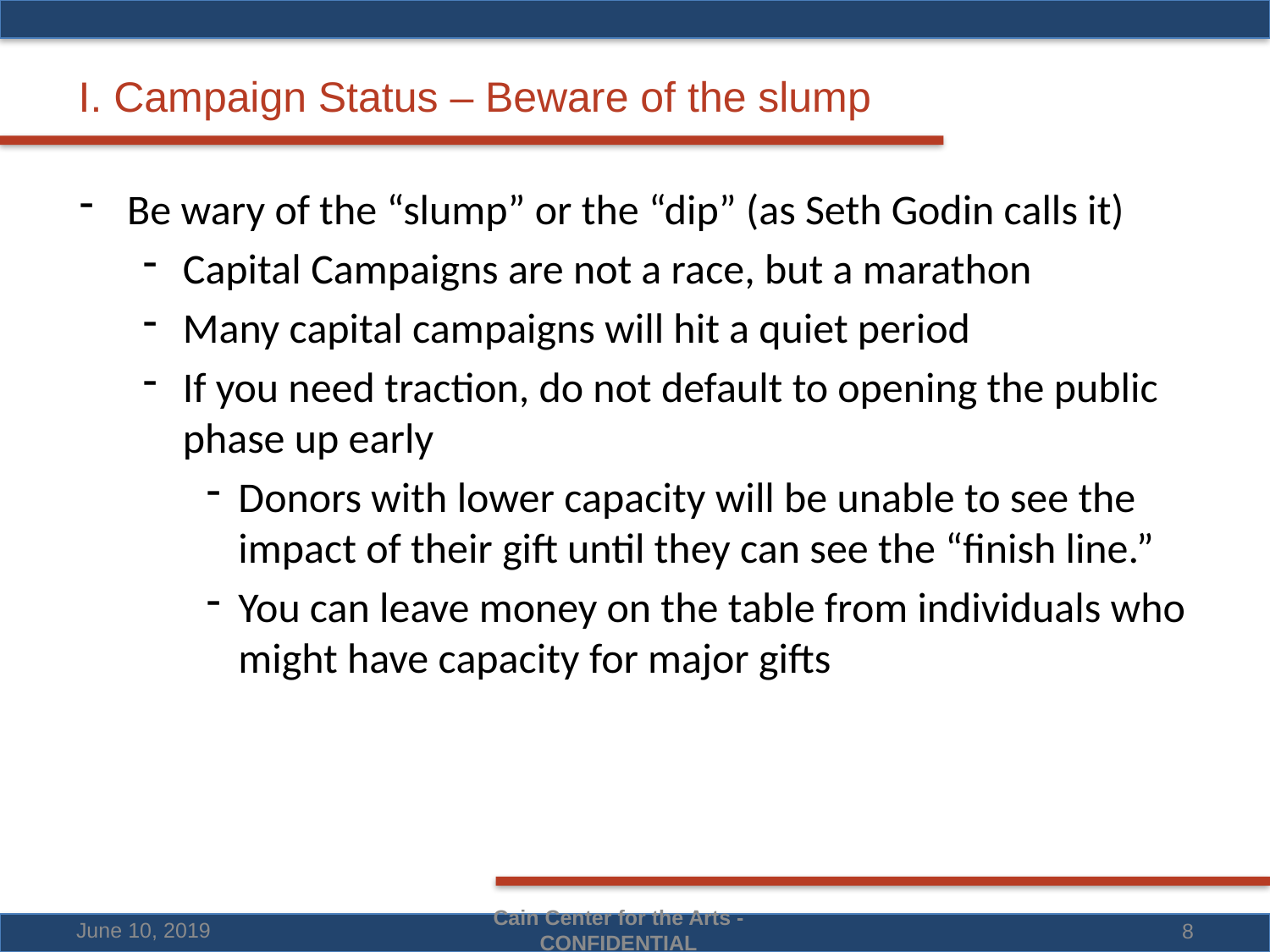

I. Campaign Status – Beware of the slump

Be wary of the “slump” or the “dip” (as Seth Godin calls it)
Capital Campaigns are not a race, but a marathon
Many capital campaigns will hit a quiet period
If you need traction, do not default to opening the public phase up early
Donors with lower capacity will be unable to see the impact of their gift until they can see the “finish line.”
You can leave money on the table from individuals who might have capacity for major gifts

June 10, 2019
Cain Center for the Arts - CONFIDENTIAL
8